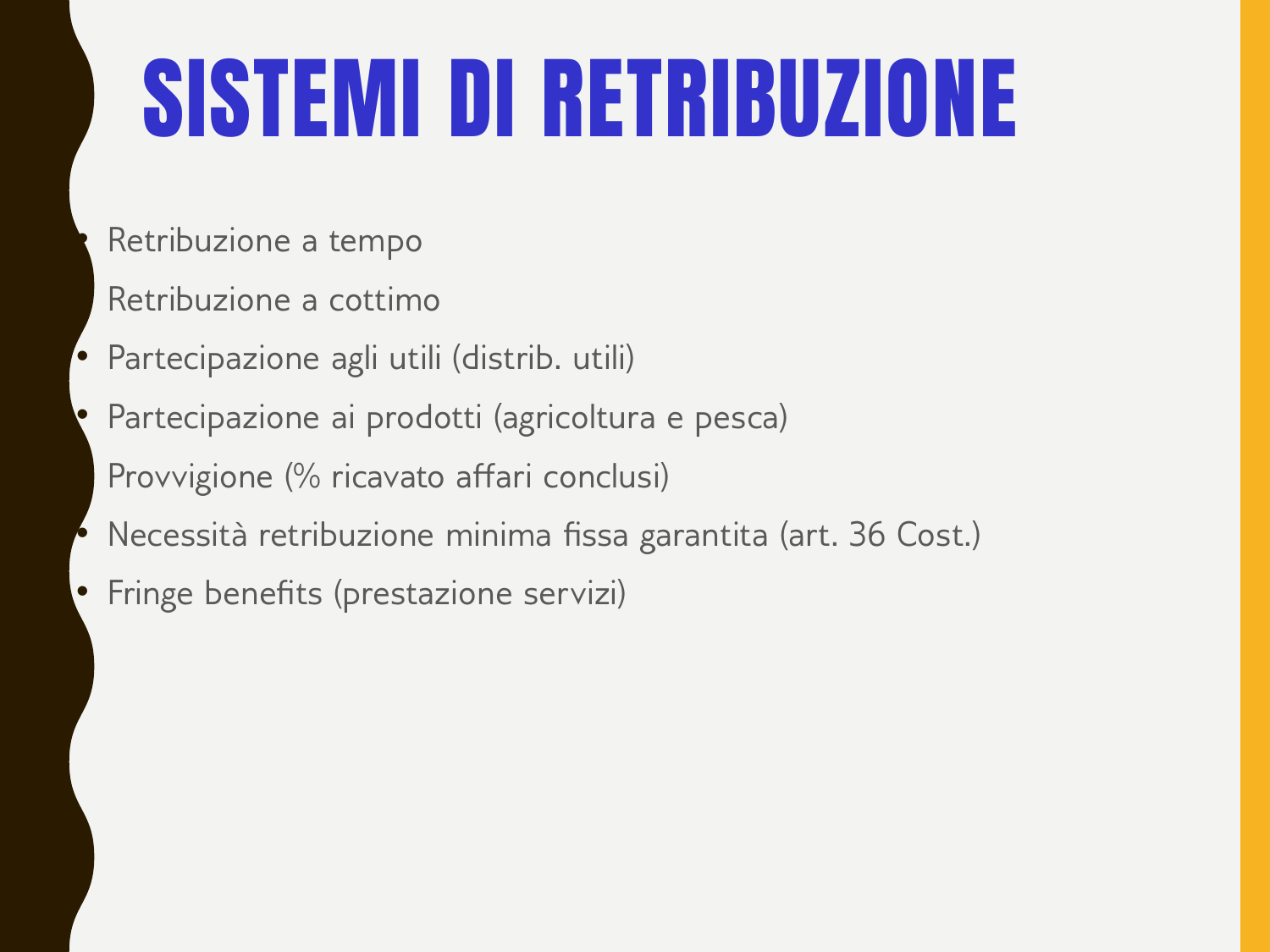

# Sistemi di retribuzione
Retribuzione a tempo
Retribuzione a cottimo
Partecipazione agli utili (distrib. utili)
Partecipazione ai prodotti (agricoltura e pesca)
Provvigione (% ricavato affari conclusi)
Necessità retribuzione minima fissa garantita (art. 36 Cost.)
Fringe benefits (prestazione servizi)